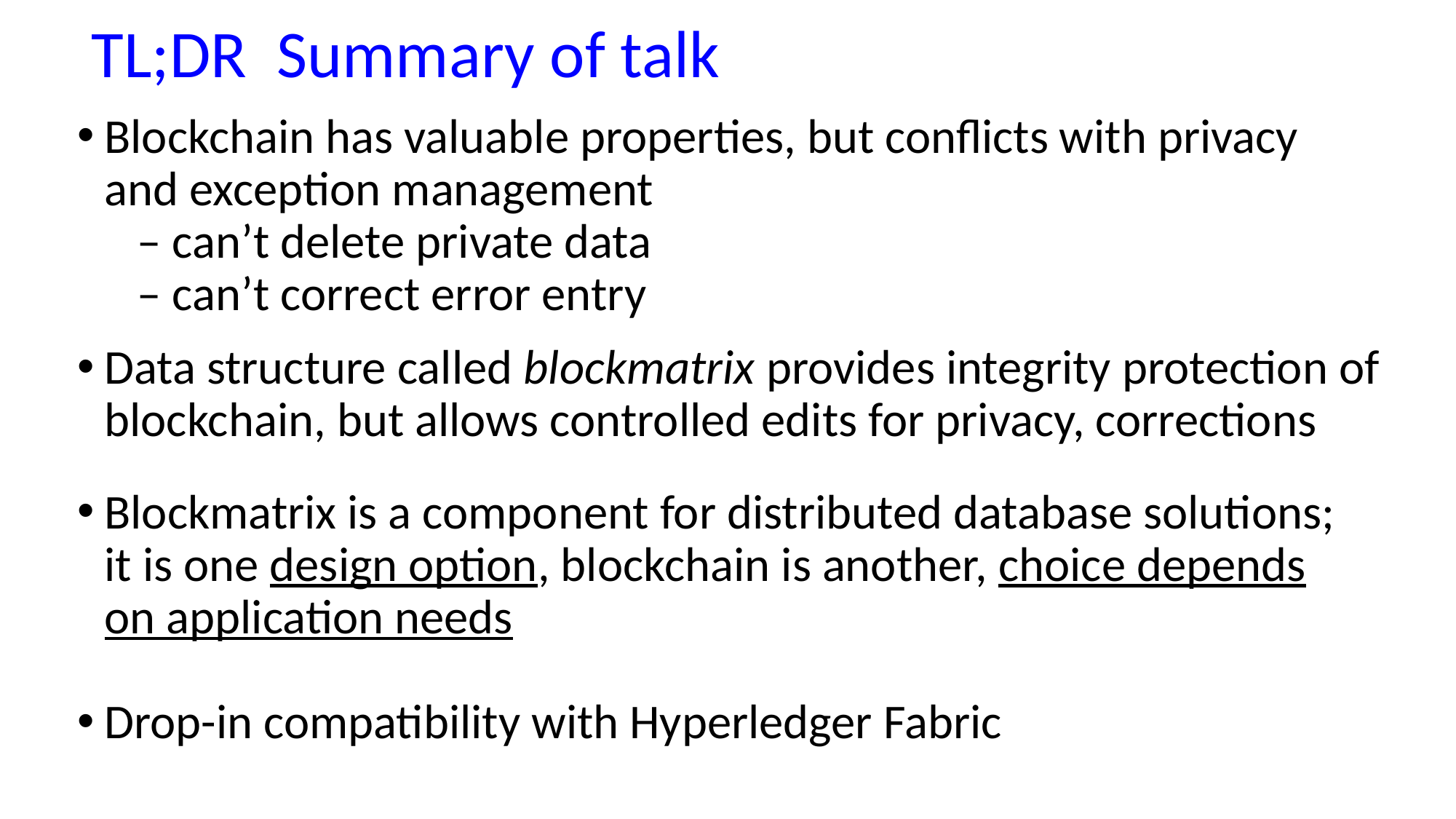

# TL;DR  Summary of talk
Blockchain has valuable properties, but conflicts with privacy
and exception management
   – can’t delete private data
   – can’t correct error entry
Data structure called blockmatrix provides integrity protection of blockchain, but allows controlled edits for privacy, corrections
Blockmatrix is a component for distributed database solutions; it is one design option, blockchain is another, choice depends on application needs
Drop-in compatibility with Hyperledger Fabric